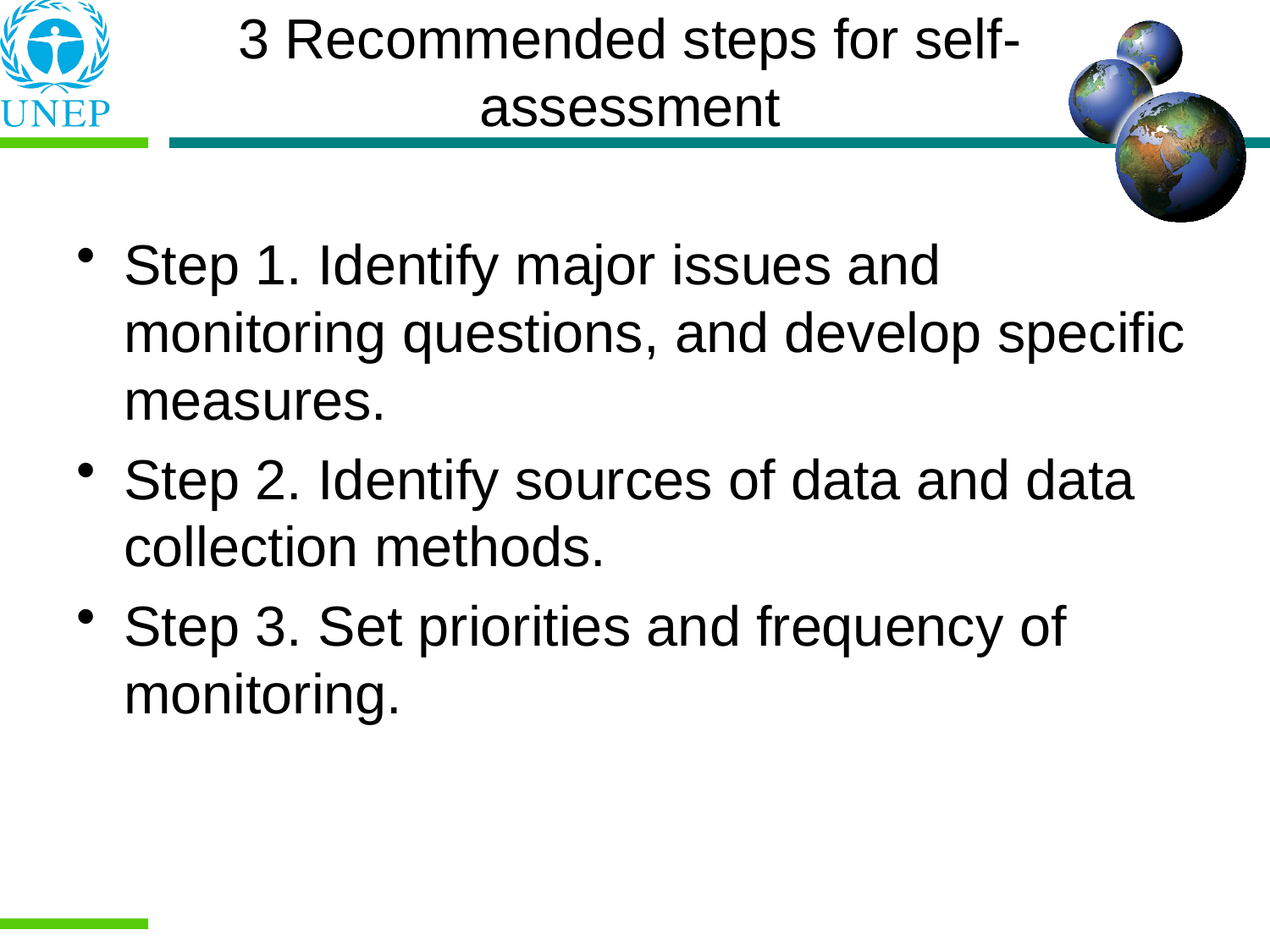

Step 1. Identify major issues and monitoring questions, and develop specific measures.
Step 2. Identify sources of data and data collection methods.
Step 3. Set priorities and frequency of monitoring.
3 Recommended steps for self-assessment